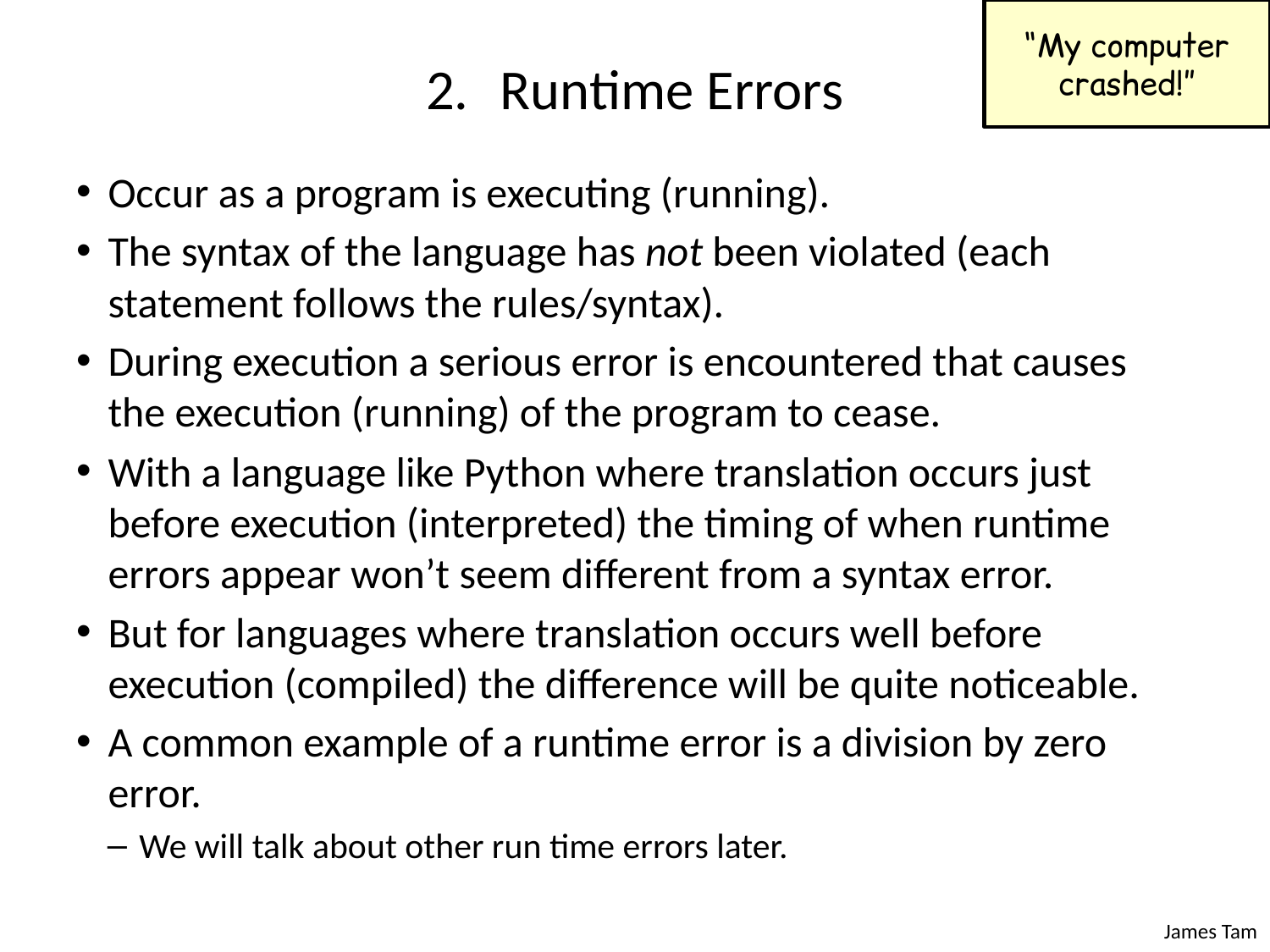

“My computer crashed!”
# Runtime Errors
Occur as a program is executing (running).
The syntax of the language has not been violated (each statement follows the rules/syntax).
During execution a serious error is encountered that causes the execution (running) of the program to cease.
With a language like Python where translation occurs just before execution (interpreted) the timing of when runtime errors appear won’t seem different from a syntax error.
But for languages where translation occurs well before execution (compiled) the difference will be quite noticeable.
A common example of a runtime error is a division by zero error.
We will talk about other run time errors later.